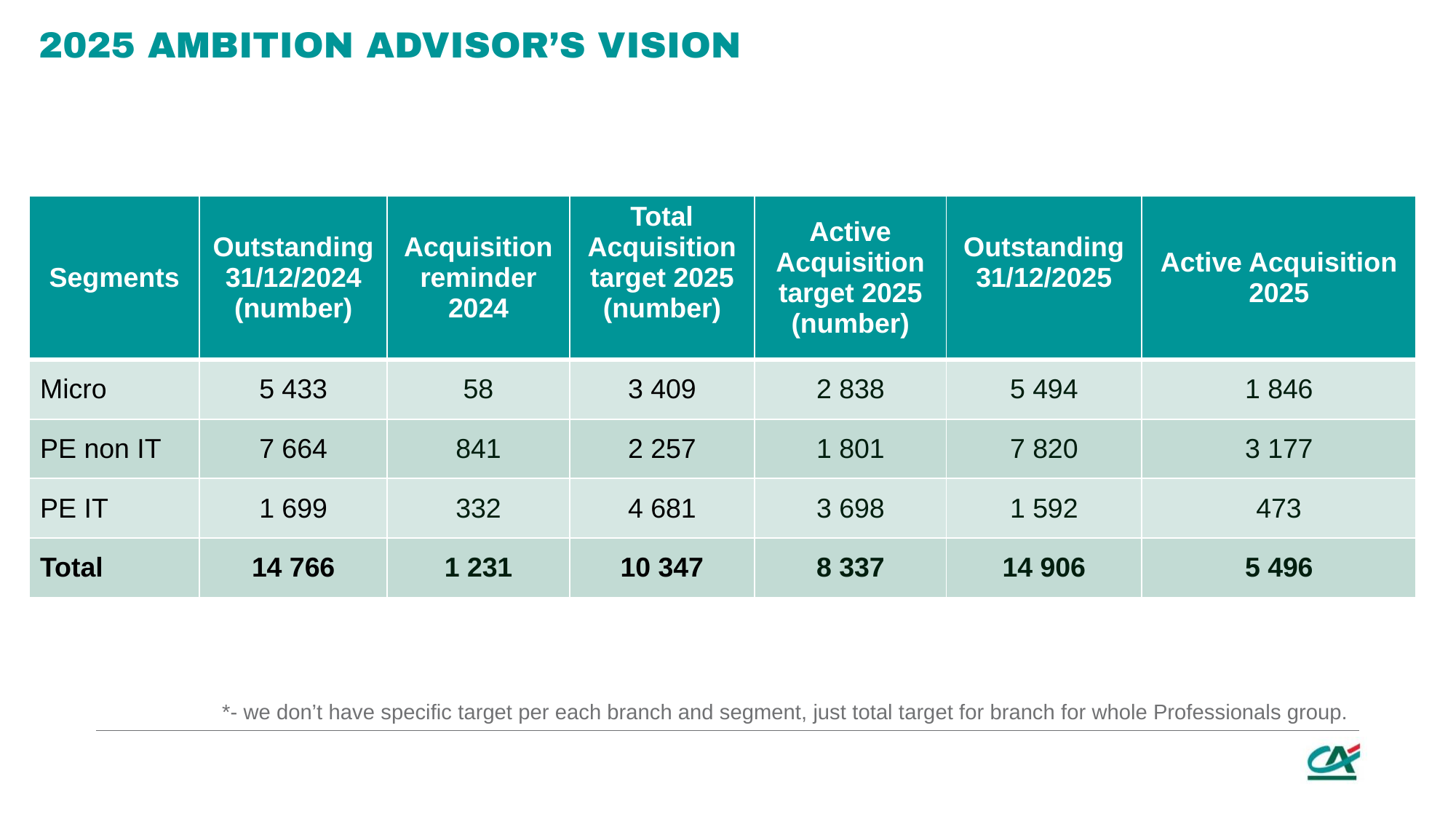

2025 AMBITION ADVISOR’S VISION
| Segments | Outstanding 31/12/2024 (number) | Acquisition reminder 2024 | Total Acquisition target 2025 (number) | Active Acquisition target 2025 (number) | Outstanding 31/12/2025 | Active Acquisition 2025 |
| --- | --- | --- | --- | --- | --- | --- |
| Micro | 5 433 | 58 | 3 409 | 2 838 | 5 494 | 1 846 |
| PE non IT | 7 664 | 841 | 2 257 | 1 801 | 7 820 | 3 177 |
| PE IT | 1 699 | 332 | 4 681 | 3 698 | 1 592 | 473 |
| Total | 14 766 | 1 231 | 10 347 | 8 337 | 14 906 | 5 496 |
*- we don’t have specific target per each branch and segment, just total target for branch for whole Professionals group.